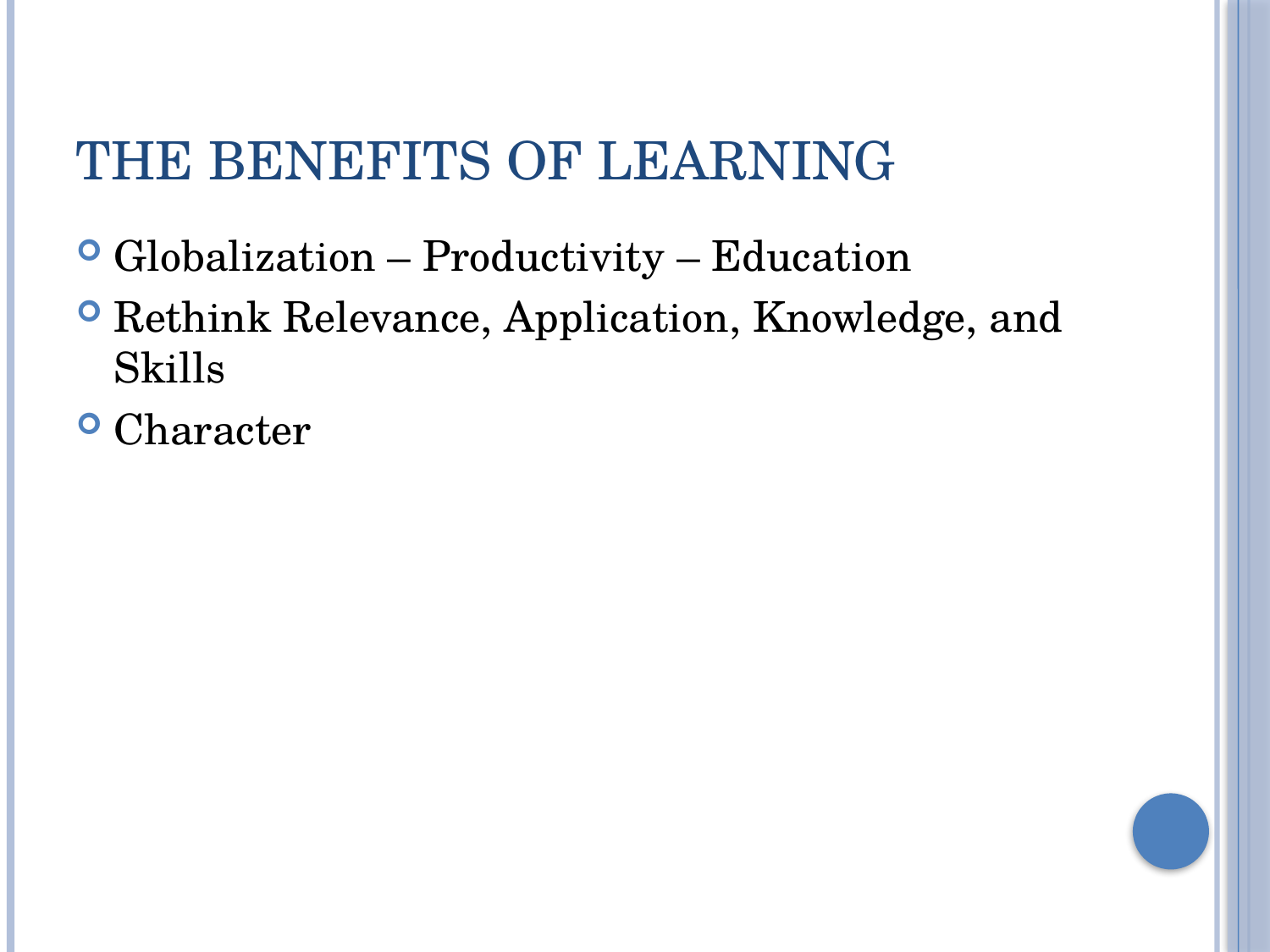

# The benefits of Learning
Globalization – Productivity – Education
Rethink Relevance, Application, Knowledge, and Skills
Character